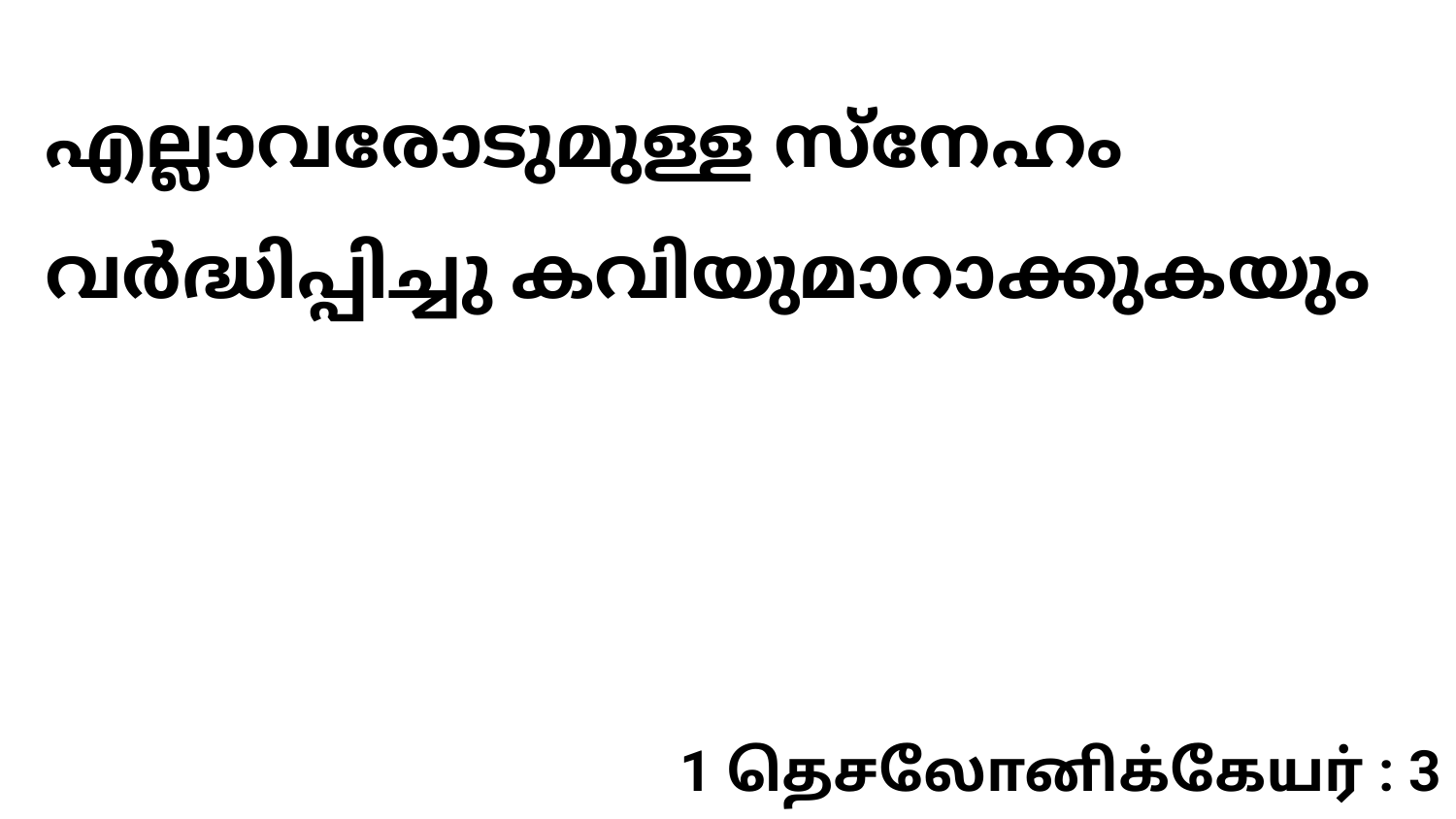

എല്ലാവരോടുമുള്ള സ്നേഹം വർദ്ധിപ്പിച്ചു കവിയുമാറാക്കുകയും
1 தெசலோனிக்கேயர் : 3